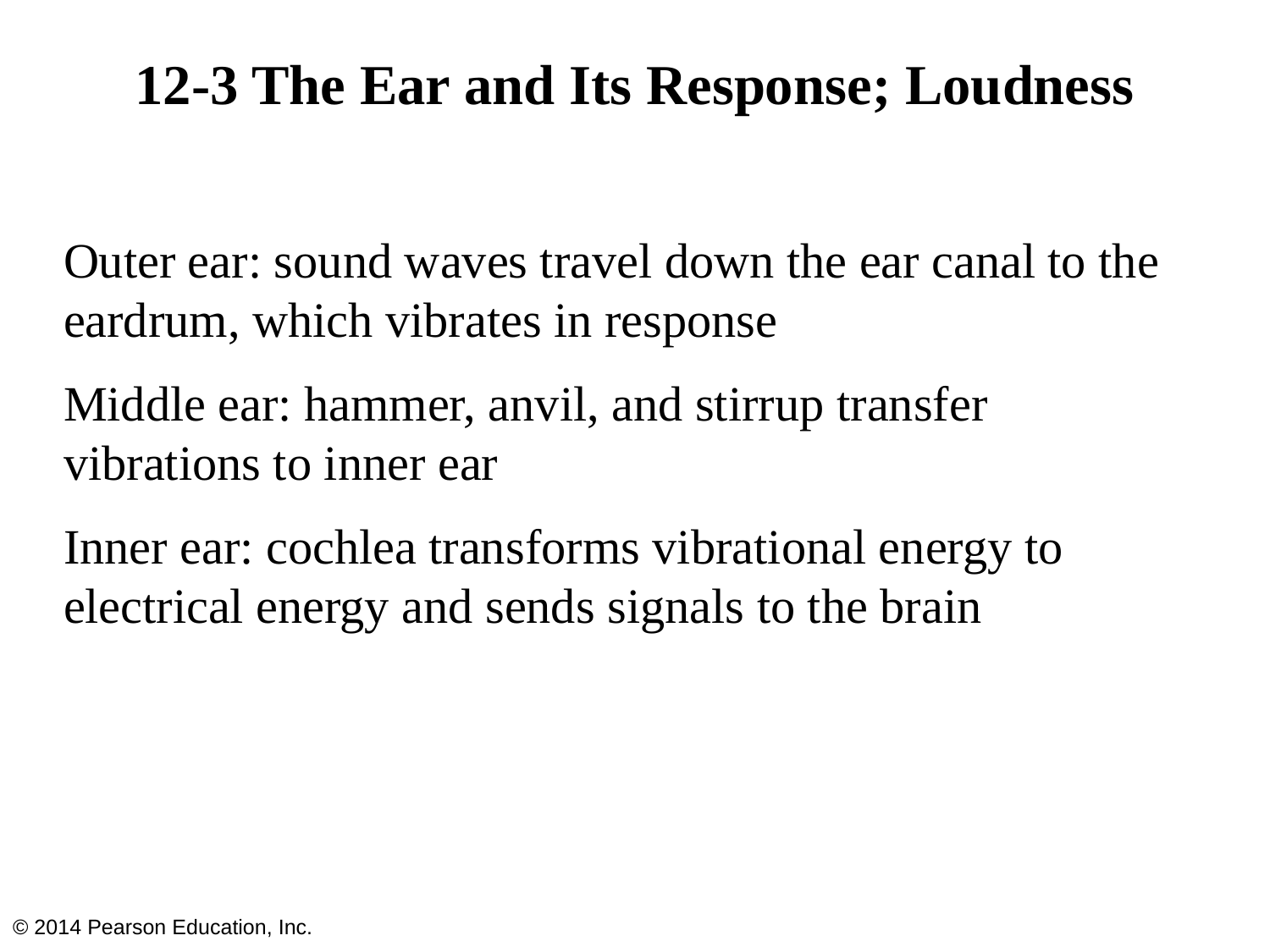

# 12-3 The Ear and Its Response; Loudness
Outer ear: sound waves travel down the ear canal to the eardrum, which vibrates in response
Middle ear: hammer, anvil, and stirrup transfer vibrations to inner ear
Inner ear: cochlea transforms vibrational energy to electrical energy and sends signals to the brain

© 2014 Pearson Education, Inc.